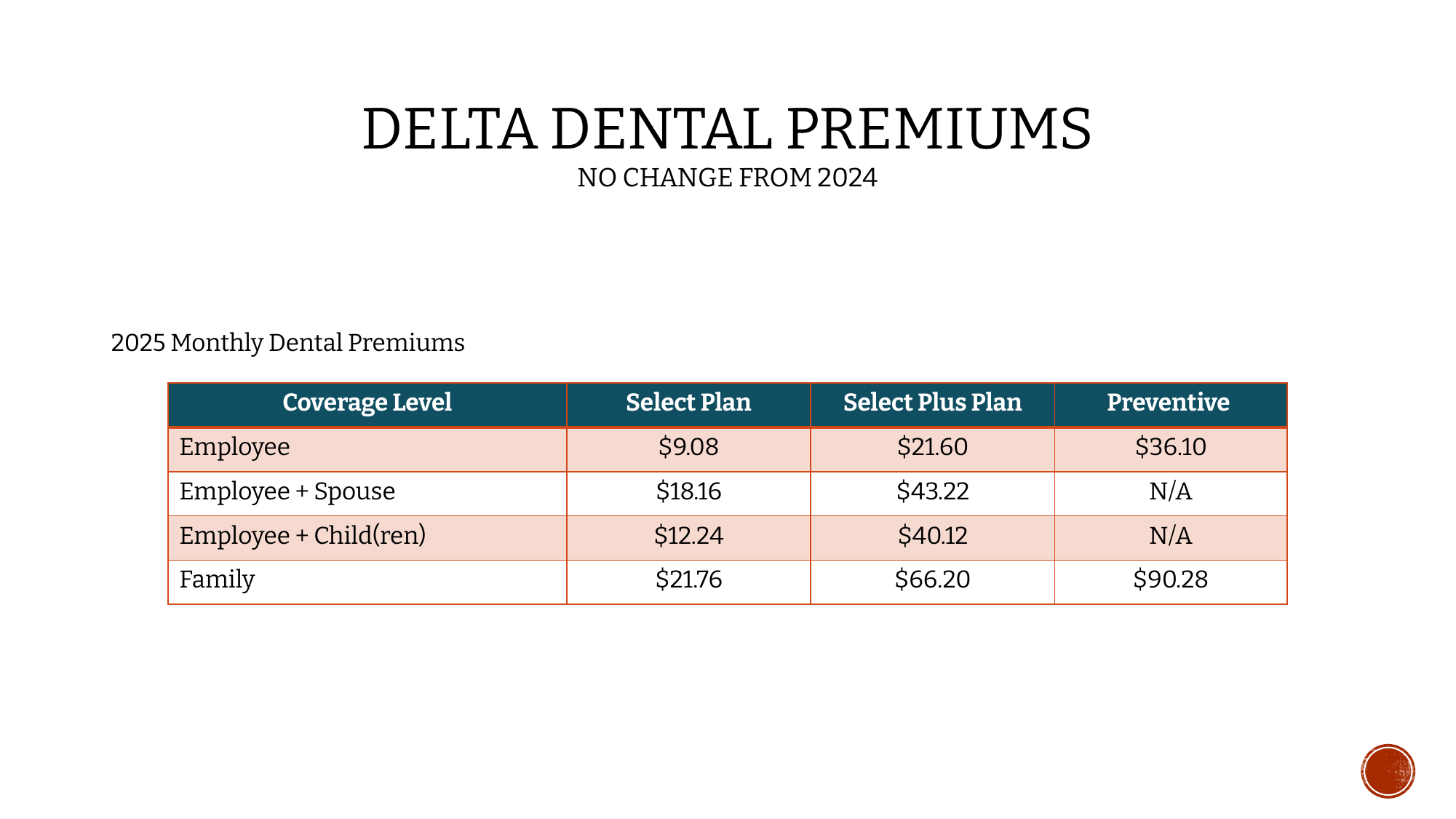

# Delta Dental Premiums No change from 2024
2025 Monthly Dental Premiums
| Coverage Level | Select Plan | Select Plus Plan | Preventive |
| --- | --- | --- | --- |
| Employee | $9.08 | $21.60 | $36.10 |
| Employee + Spouse | $18.16 | $43.22 | N/A |
| Employee + Child(ren) | $12.24 | $40.12 | N/A |
| Family | $21.76 | $66.20 | $90.28 |